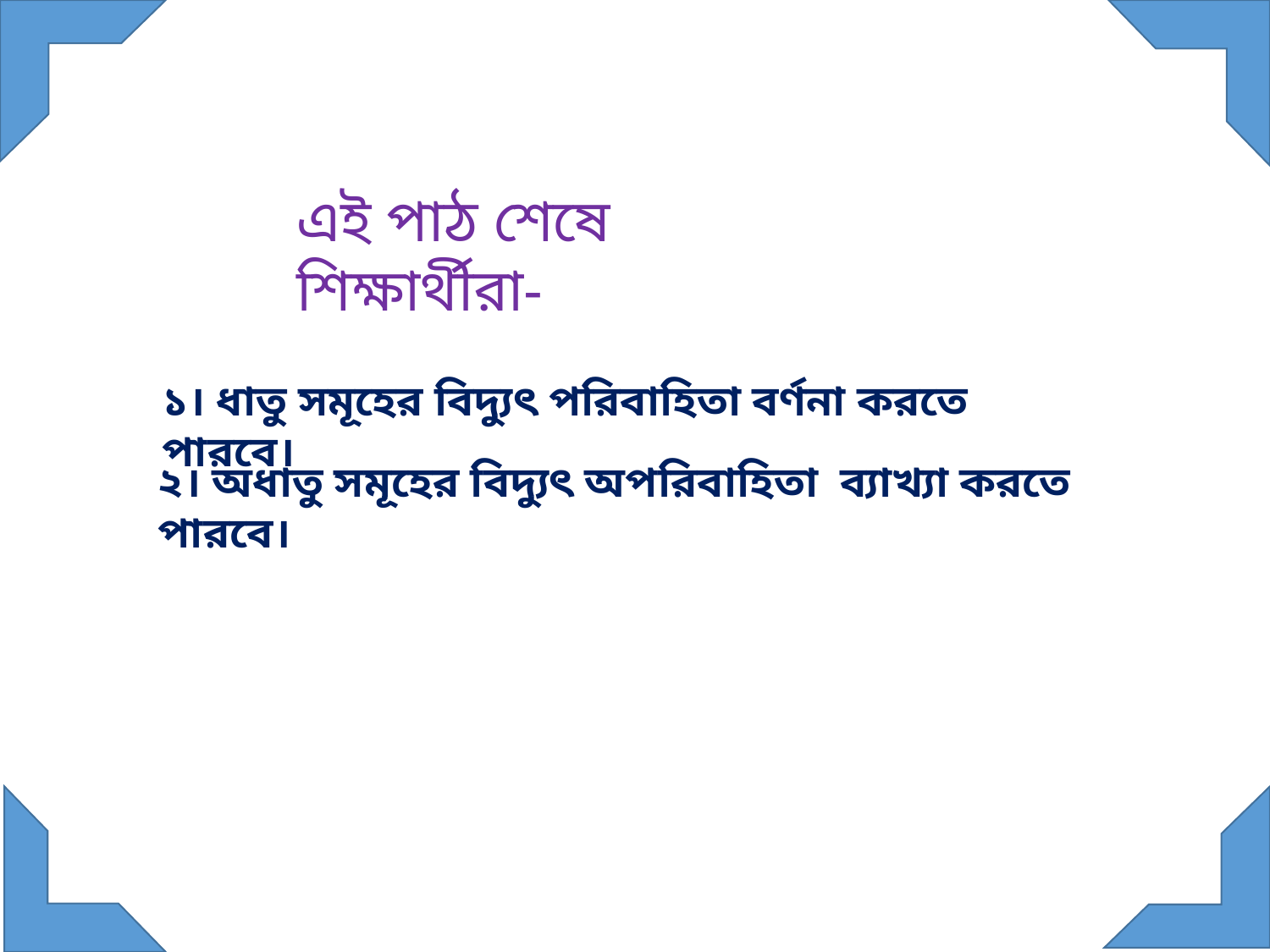

এই পাঠ শেষে শিক্ষার্থীরা-
১। ধাতু সমূহের বিদ্যুৎ পরিবাহিতা বর্ণনা করতে পারবে।
২। অধাতু সমূহের বিদ্যুৎ অপরিবাহিতা  ব্যাখ্যা করতে পারবে।